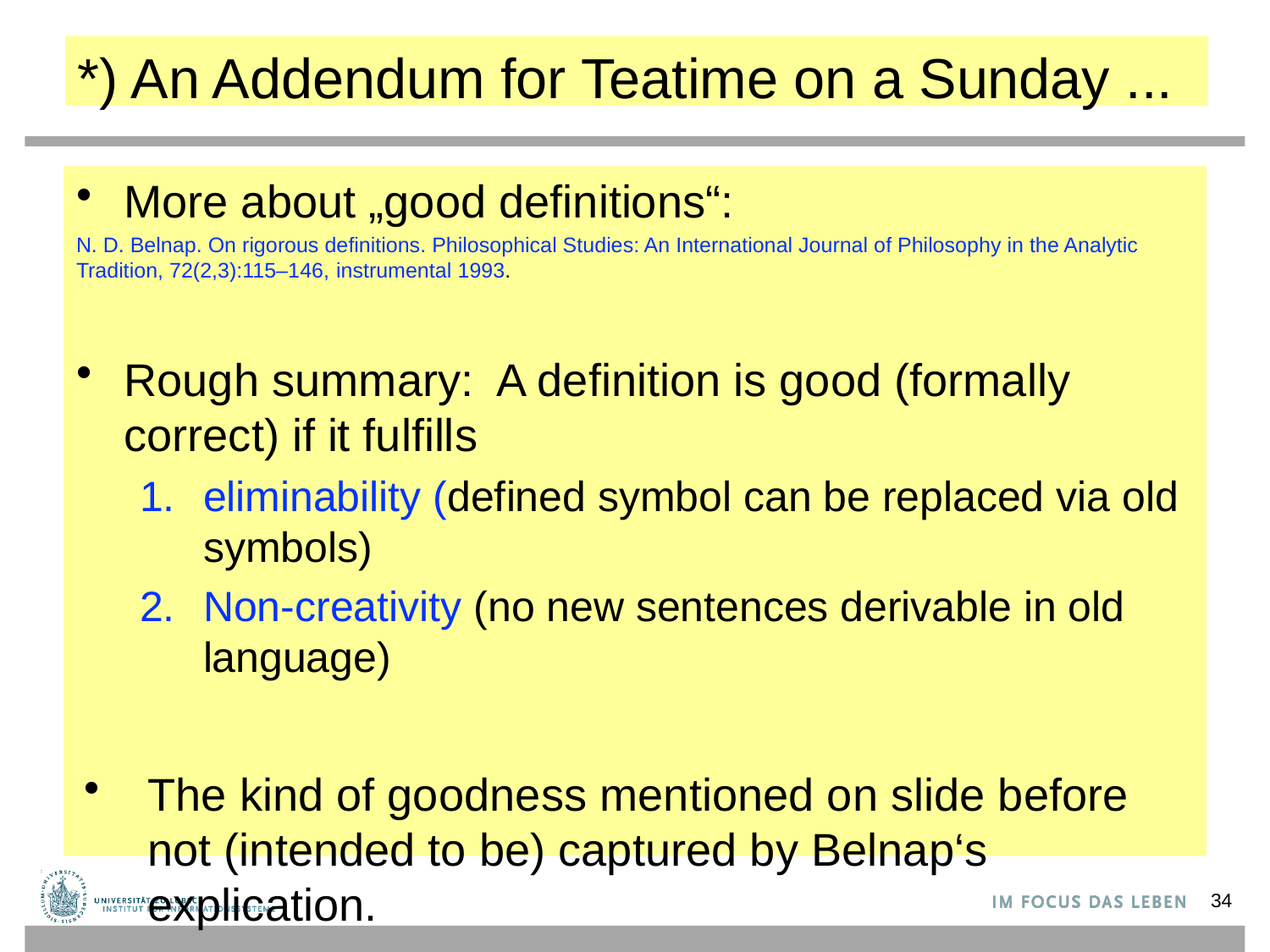

# *) An Addendum for Teatime on a Sunday ...
More about „good definitions“:
N. D. Belnap. On rigorous definitions. Philosophical Studies: An International Journal of Philosophy in the Analytic Tradition, 72(2,3):115–146, instrumental 1993.

Rough summary:  A definition is good (formally correct) if it fulfills
eliminability (defined symbol can be replaced via old symbols)
Non-creativity (no new sentences derivable in old language)

The kind of goodness mentioned on slide before not (intended to be) captured by Belnap‘s explication.
34